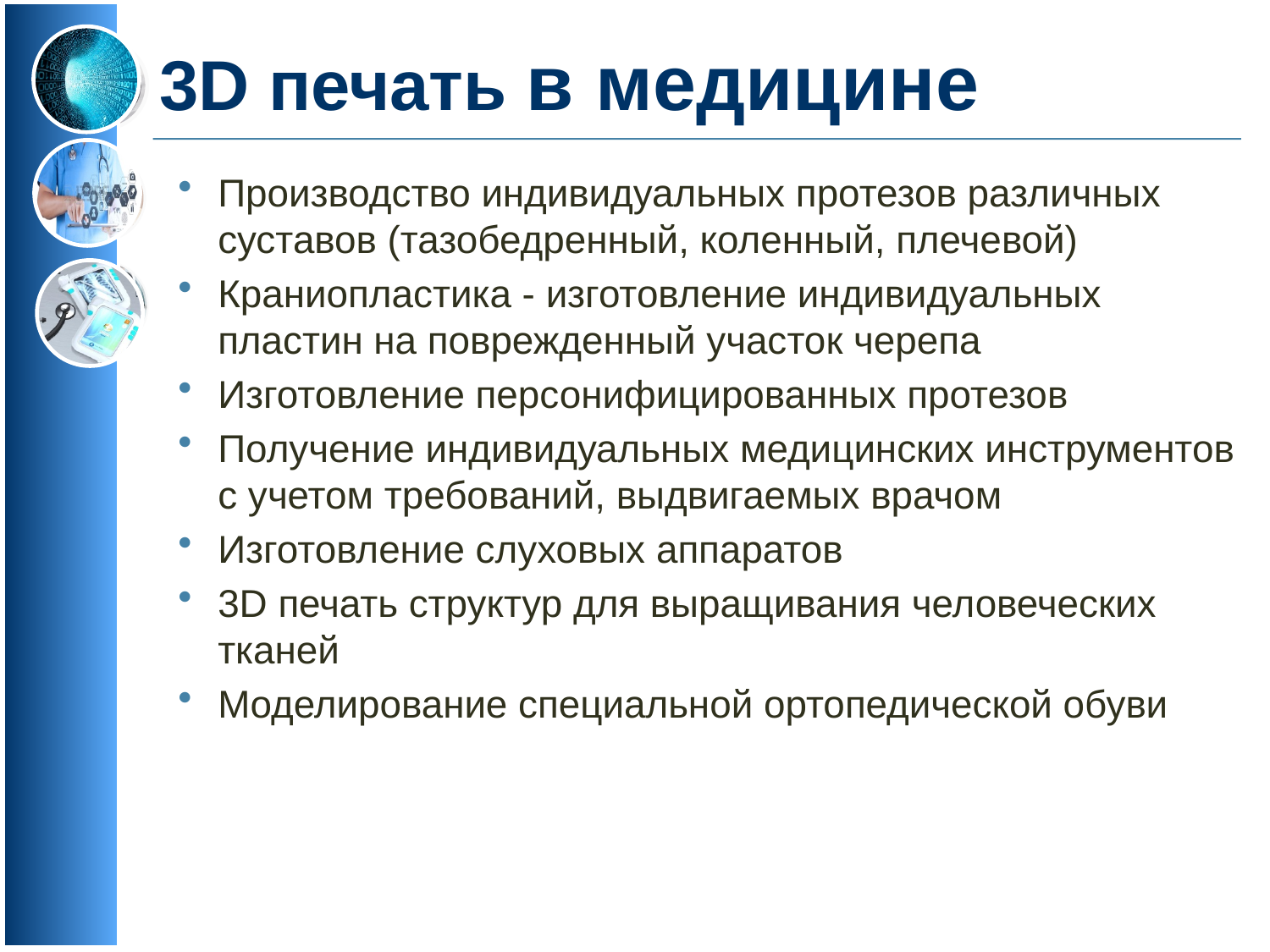

# 3D печать в медицине
Производство индивидуальных протезов различных суставов (тазобедренный, коленный, плечевой)
Краниопластика - изготовление индивидуальных пластин на поврежденный участок черепа
Изготовление персонифицированных протезов
Получение индивидуальных медицинских инструментов с учетом требований, выдвигаемых врачом
Изготовление слуховых аппаратов
3D печать структур для выращивания человеческих тканей
Моделирование специальной ортопедической обуви